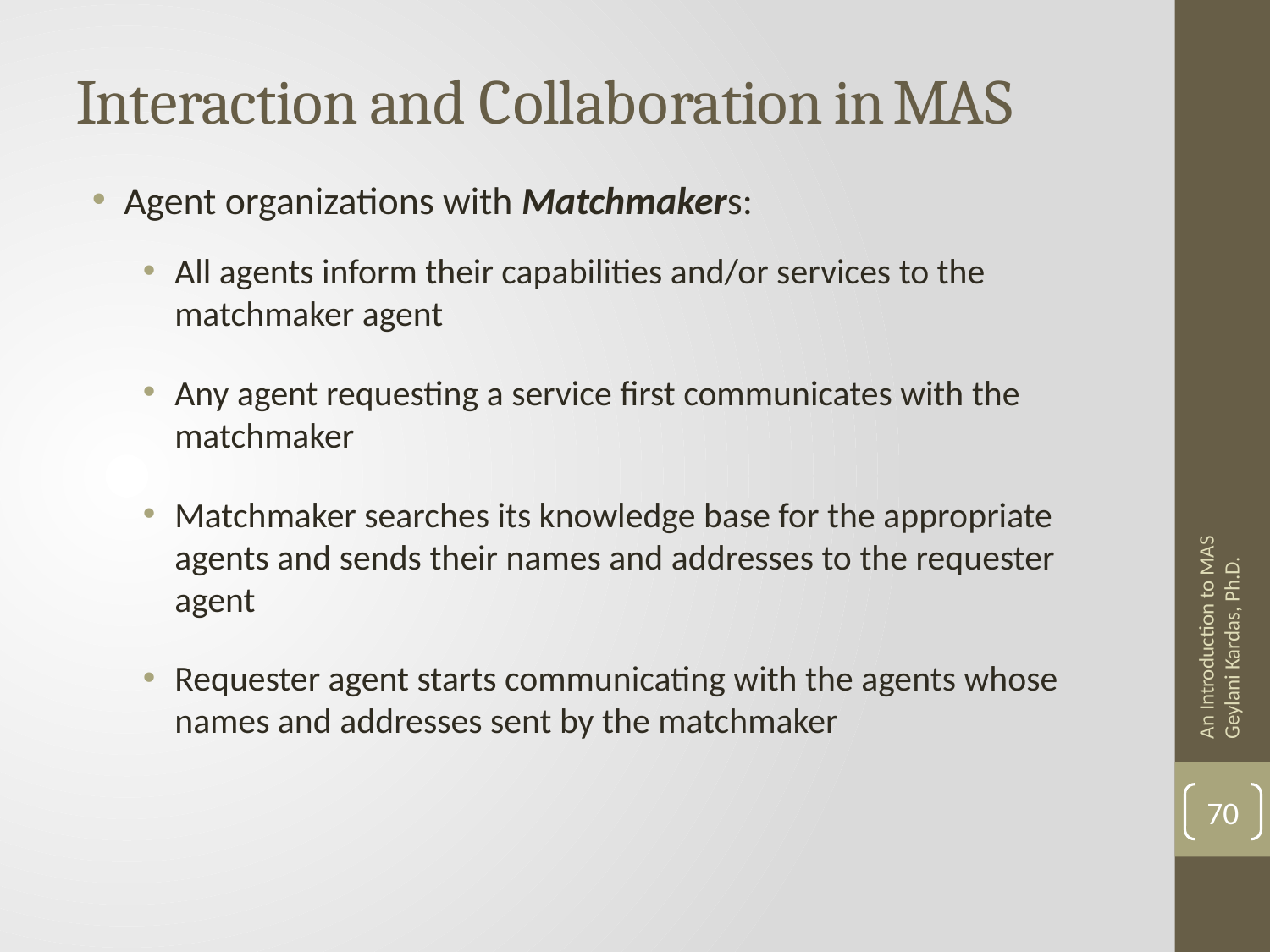

# Interaction and Collaboration in MAS
Agent organizations with Matchmakers:
All agents inform their capabilities and/or services to the matchmaker agent
Any agent requesting a service first communicates with the matchmaker
Matchmaker searches its knowledge base for the appropriate agents and sends their names and addresses to the requester agent
Requester agent starts communicating with the agents whose names and addresses sent by the matchmaker
An Introduction to MAS        Geylani Kardas, Ph.D.
70